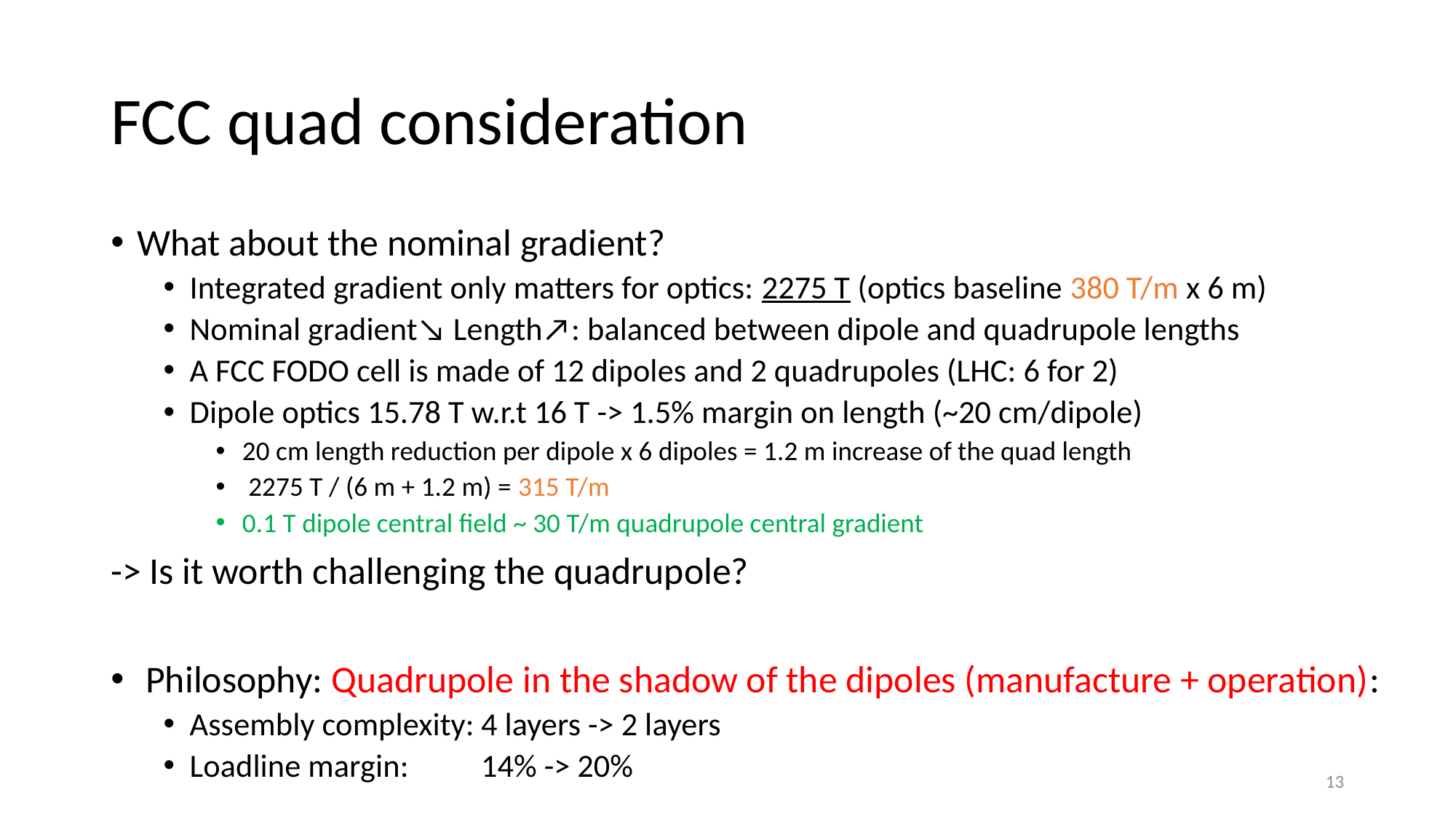

# FCC quad consideration
What about the nominal gradient?
Integrated gradient only matters for optics: 2275 T (optics baseline 380 T/m x 6 m)
Nominal gradient↘ Length↗: balanced between dipole and quadrupole lengths
A FCC FODO cell is made of 12 dipoles and 2 quadrupoles (LHC: 6 for 2)
Dipole optics 15.78 T w.r.t 16 T -> 1.5% margin on length (~20 cm/dipole)
20 cm length reduction per dipole x 6 dipoles = 1.2 m increase of the quad length
 2275 T / (6 m + 1.2 m) = 315 T/m
0.1 T dipole central field ~ 30 T/m quadrupole central gradient
-> Is it worth challenging the quadrupole?

 Philosophy: Quadrupole in the shadow of the dipoles (manufacture + operation):
Assembly complexity:		4 layers -> 2 layers
Loadline margin:			14% -> 20%

13